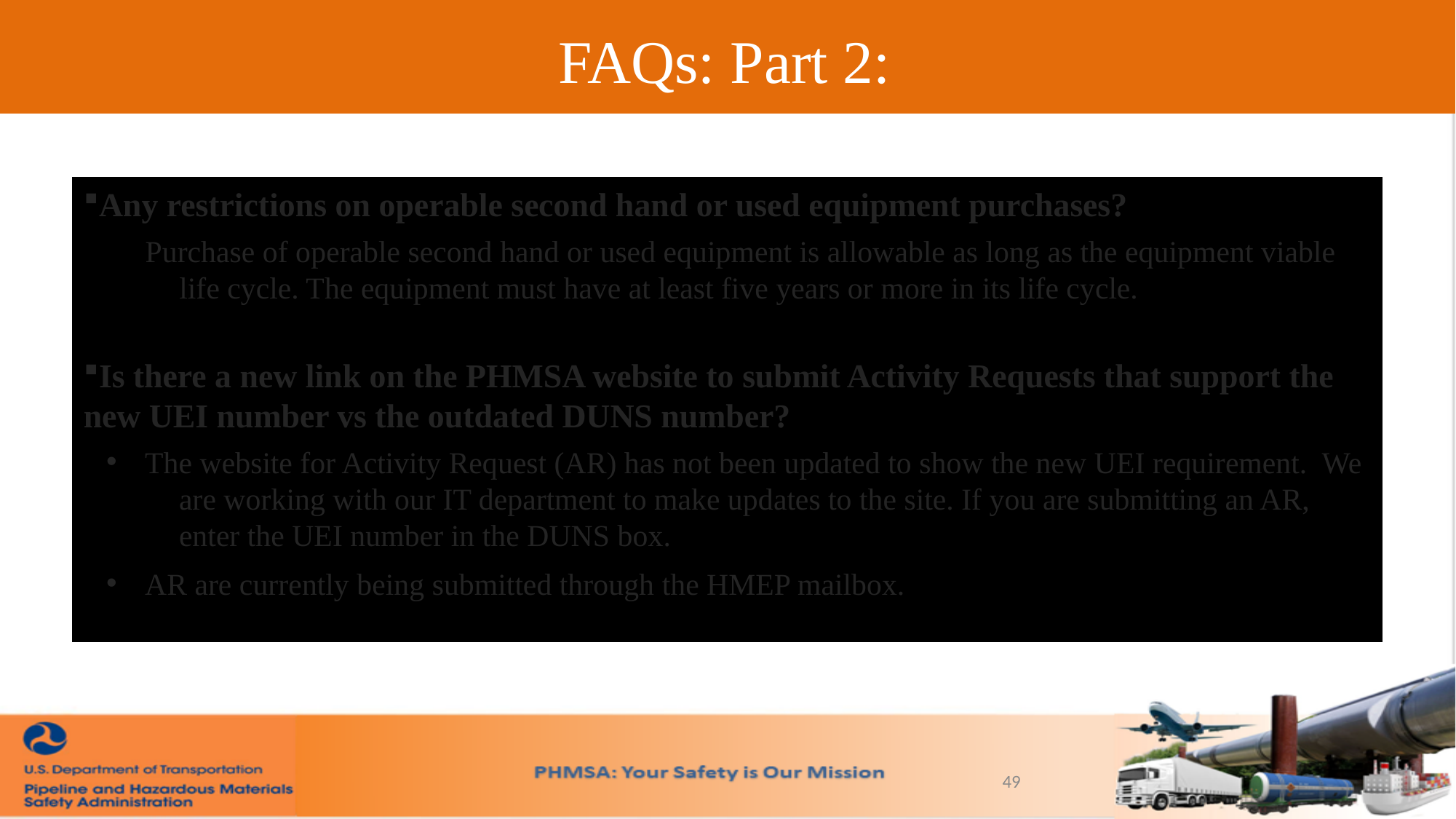

FAQs: Part 2:
Any restrictions on operable second hand or used equipment purchases?
Purchase of operable second hand or used equipment is allowable as long as the equipment viable life cycle. The equipment must have at least five years or more in its life cycle.

Is there a new link on the PHMSA website to submit Activity Requests that support the new UEI number vs the outdated DUNS number?
The website for Activity Request (AR) has not been updated to show the new UEI requirement.  We are working with our IT department to make updates to the site. If you are submitting an AR, enter the UEI number in the DUNS box.
AR are currently being submitted through the HMEP mailbox.

49